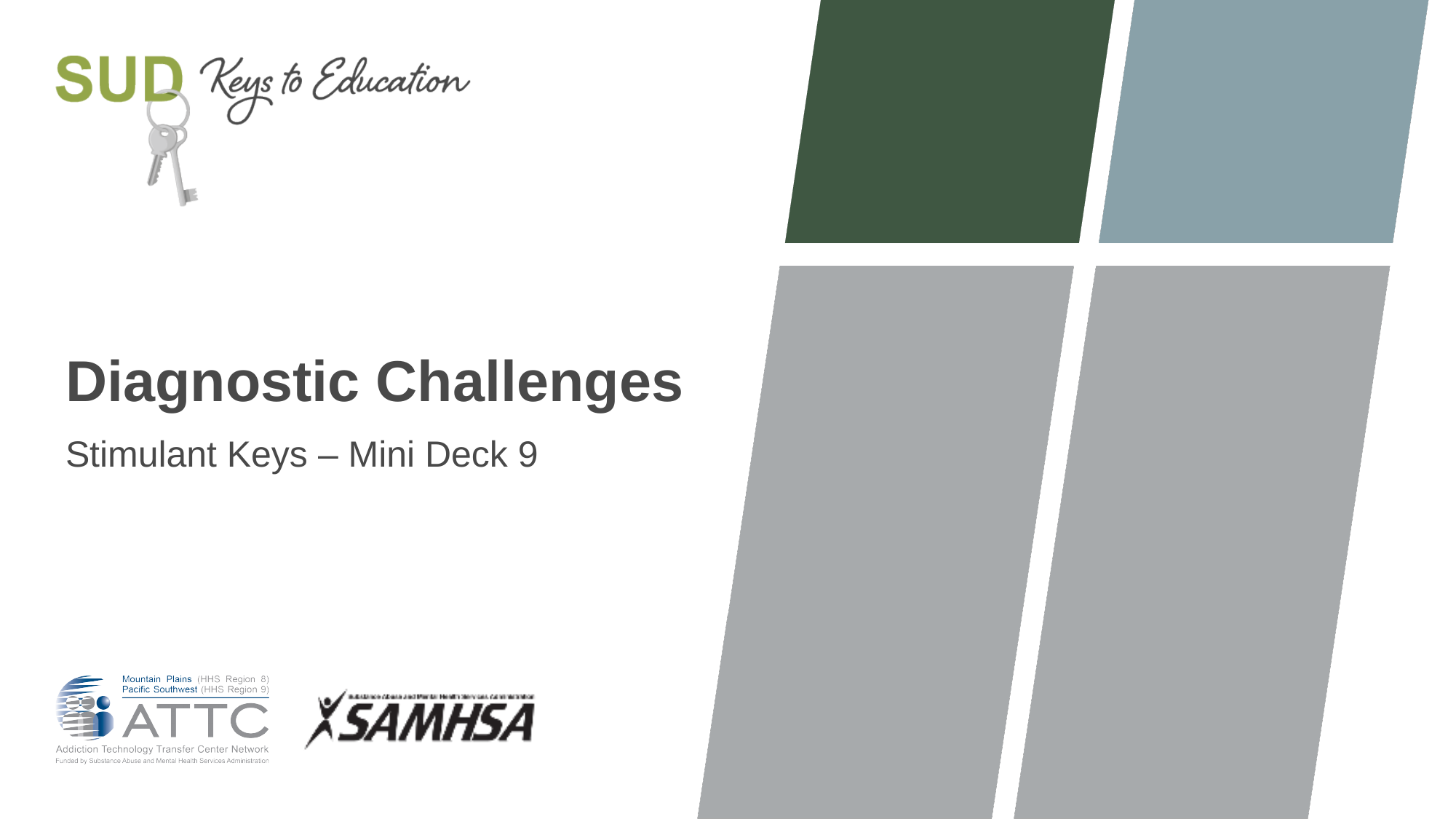

# Diagnostic Challenges
Stimulant Keys – Mini Deck 9